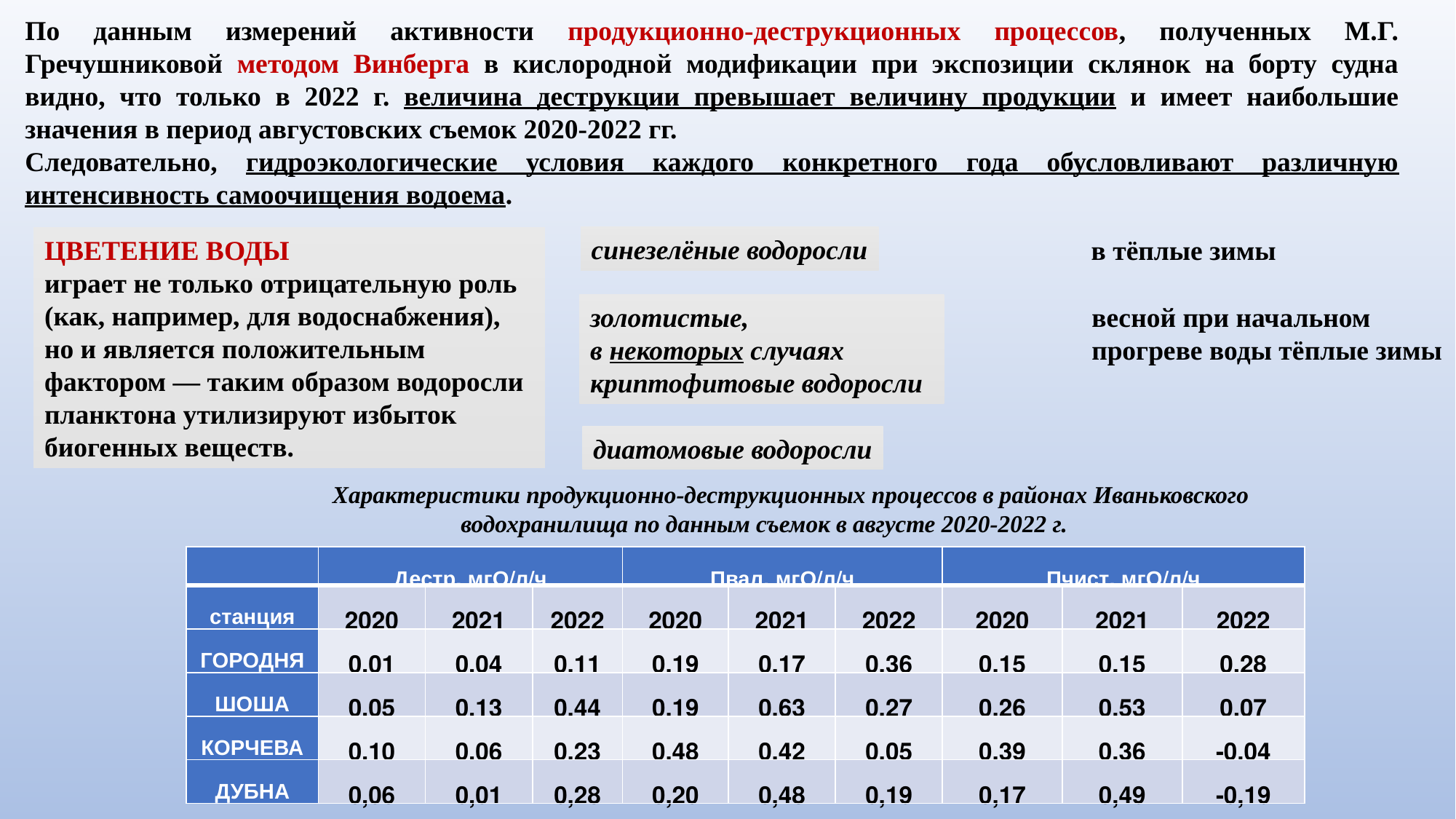

По данным измерений активности продукционно-деструкционных процессов, полученных М.Г. Гречушниковой методом Винберга в кислородной модификации при экспозиции склянок на борту судна видно, что только в 2022 г. величина деструкции превышает величину продукции и имеет наибольшие значения в период августовских съемок 2020-2022 гг.
Следовательно, гидроэкологические условия каждого конкретного года обусловливают различную интенсивность самоочищения водоема.
синезелёные водоросли
в тёплые зимы
ЦВЕТЕНИЕ ВОДЫ
играет не только отрицательную роль (как, например, для водоснабжения), но и является положительным фактором — таким образом водоросли планктона утилизируют избыток биогенных веществ.
золотистые,
в некоторых случаях
криптофитовые водоросли
весной при начальном
прогреве воды тёплые зимы
диатомовые водоросли
Характеристики продукционно-деструкционных процессов в районах Иваньковского водохранилища по данным съемок в августе 2020-2022 г.
|  | Дестр, мгО/л/ч |  |  | Пвал, мгО/л/ч |  |  | Пчист, мгО/л/ч |  |  |
| --- | --- | --- | --- | --- | --- | --- | --- | --- | --- |
| станция | 2020 | 2021 | 2022 | 2020 | 2021 | 2022 | 2020 | 2021 | 2022 |
| ГОРОДНЯ | 0,01 | 0,04 | 0,11 | 0,19 | 0,17 | 0,36 | 0,15 | 0,15 | 0,28 |
| ШОША | 0,05 | 0,13 | 0,44 | 0,19 | 0,63 | 0,27 | 0,26 | 0,53 | 0,07 |
| КОРЧЕВА | 0,10 | 0,06 | 0,23 | 0,48 | 0,42 | 0,05 | 0,39 | 0,36 | -0,04 |
| ДУБНА | 0,06 | 0,01 | 0,28 | 0,20 | 0,48 | 0,19 | 0,17 | 0,49 | -0,19 |